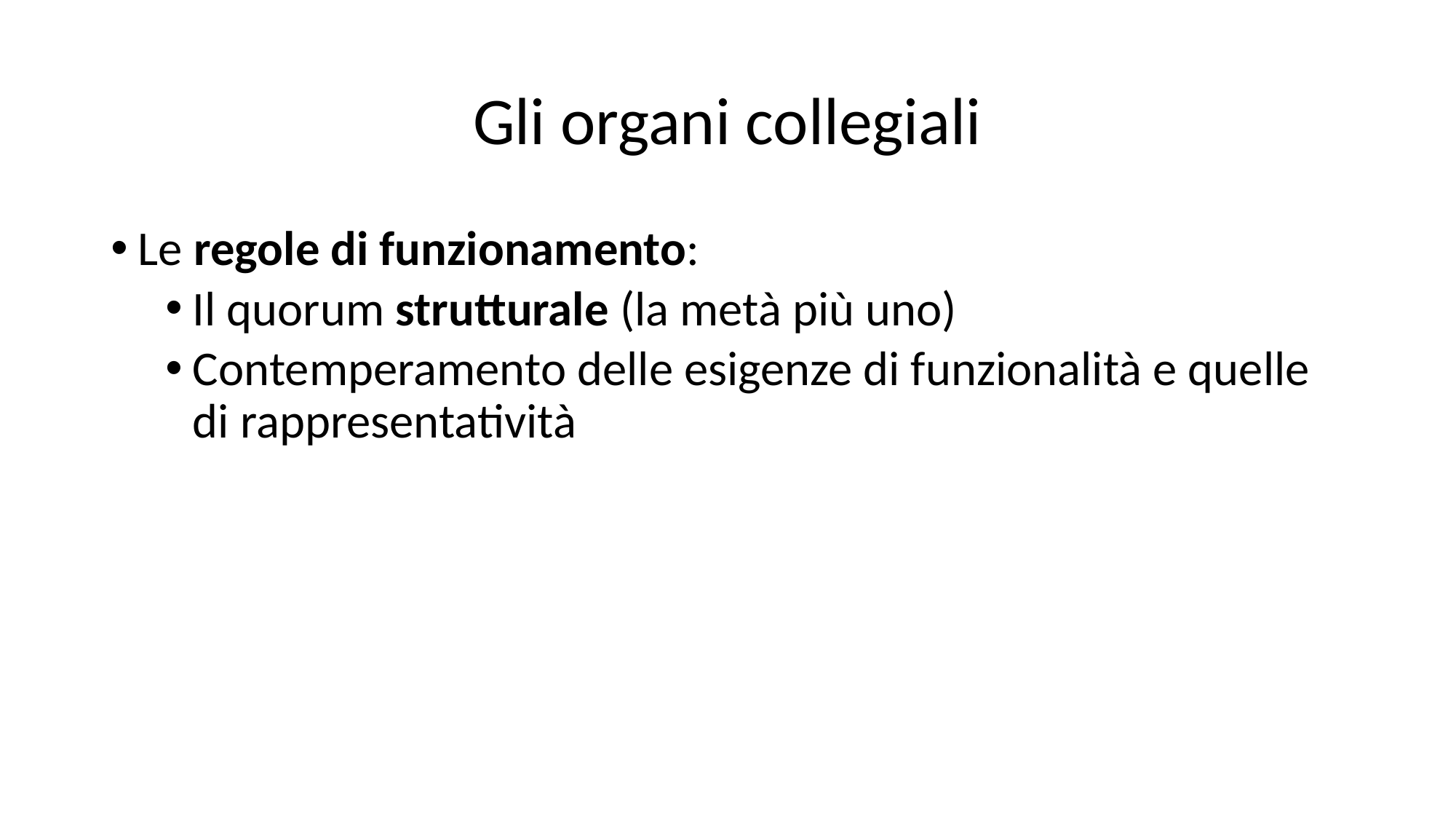

# Gli organi collegiali
Le regole di funzionamento:
Il quorum strutturale (la metà più uno)
Contemperamento delle esigenze di funzionalità e quelle di rappresentatività